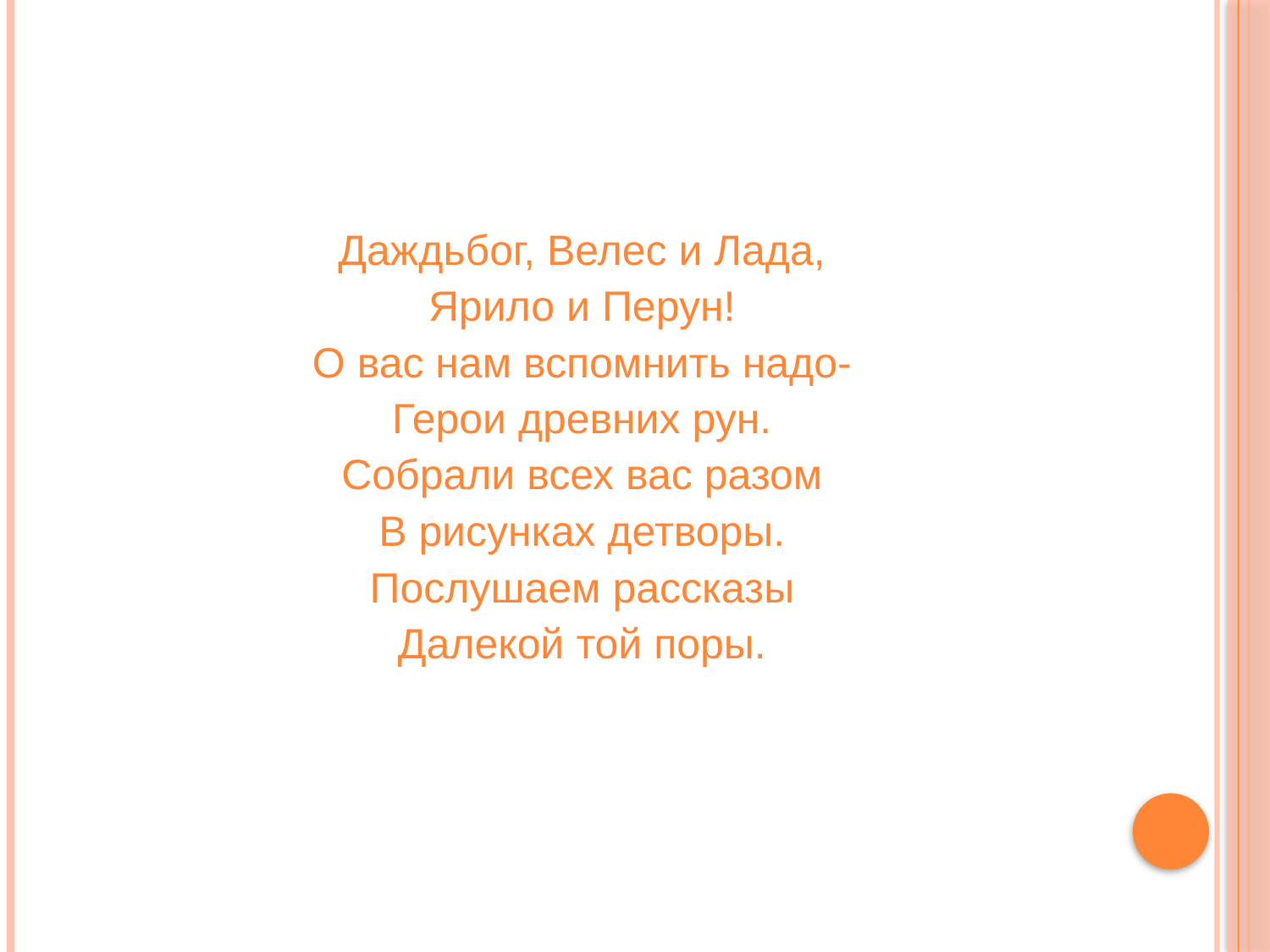

#
Даждьбог, Велес и Лада,
Ярило и Перун!
О вас нам вспомнить надо-
Герои древних рун.
Собрали всех вас разом
В рисунках детворы.
Послушаем рассказы
Далекой той поры.
.